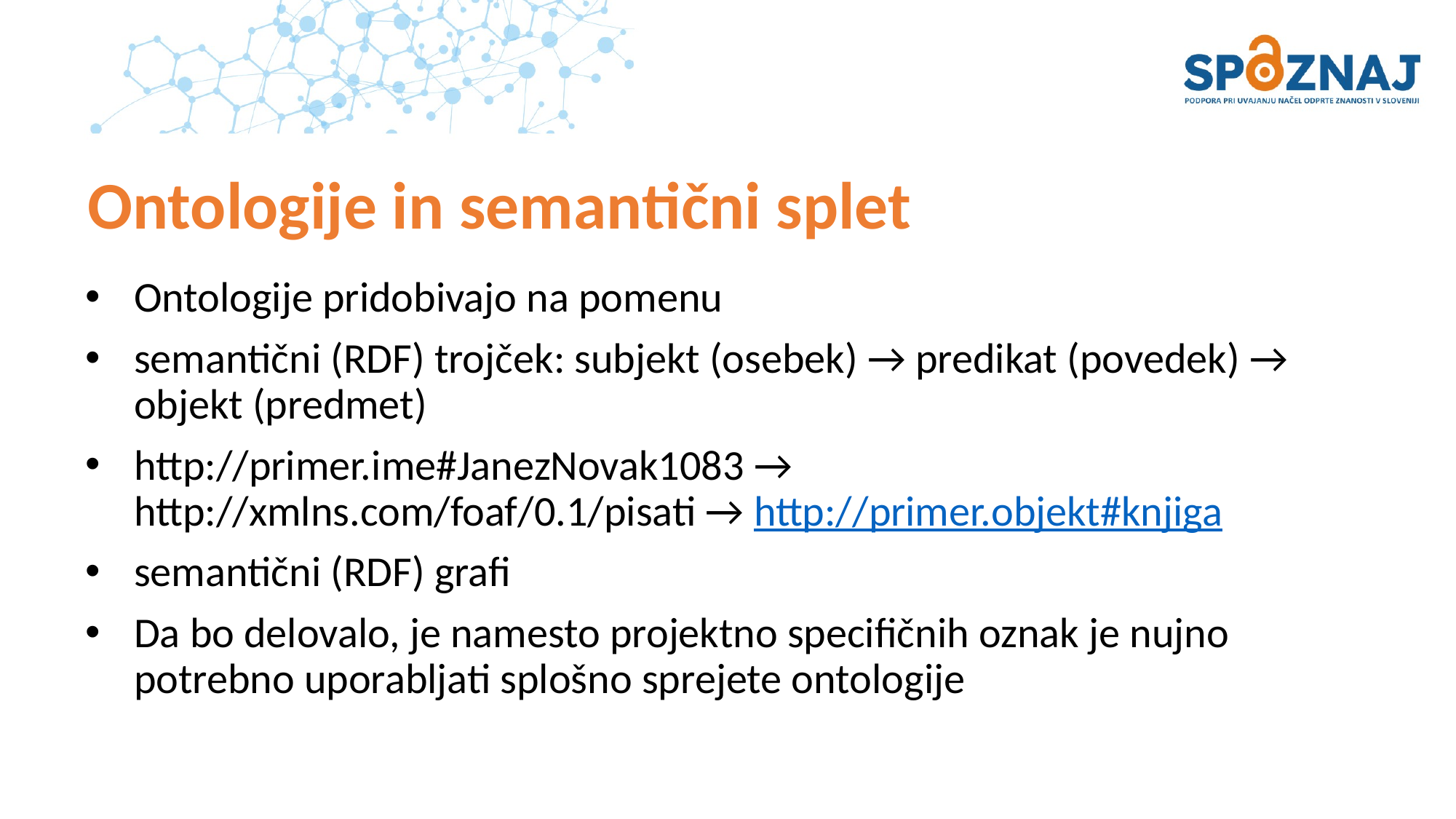

# Ontologije in semantični splet
Ontologije pridobivajo na pomenu
semantični (RDF) trojček: subjekt (osebek) → predikat (povedek) → objekt (predmet)
http://primer.ime#JanezNovak1083 → http://xmlns.com/foaf/0.1/pisati → http://primer.objekt#knjiga
semantični (RDF) grafi
Da bo delovalo, je namesto projektno specifičnih oznak je nujno potrebno uporabljati splošno sprejete ontologije